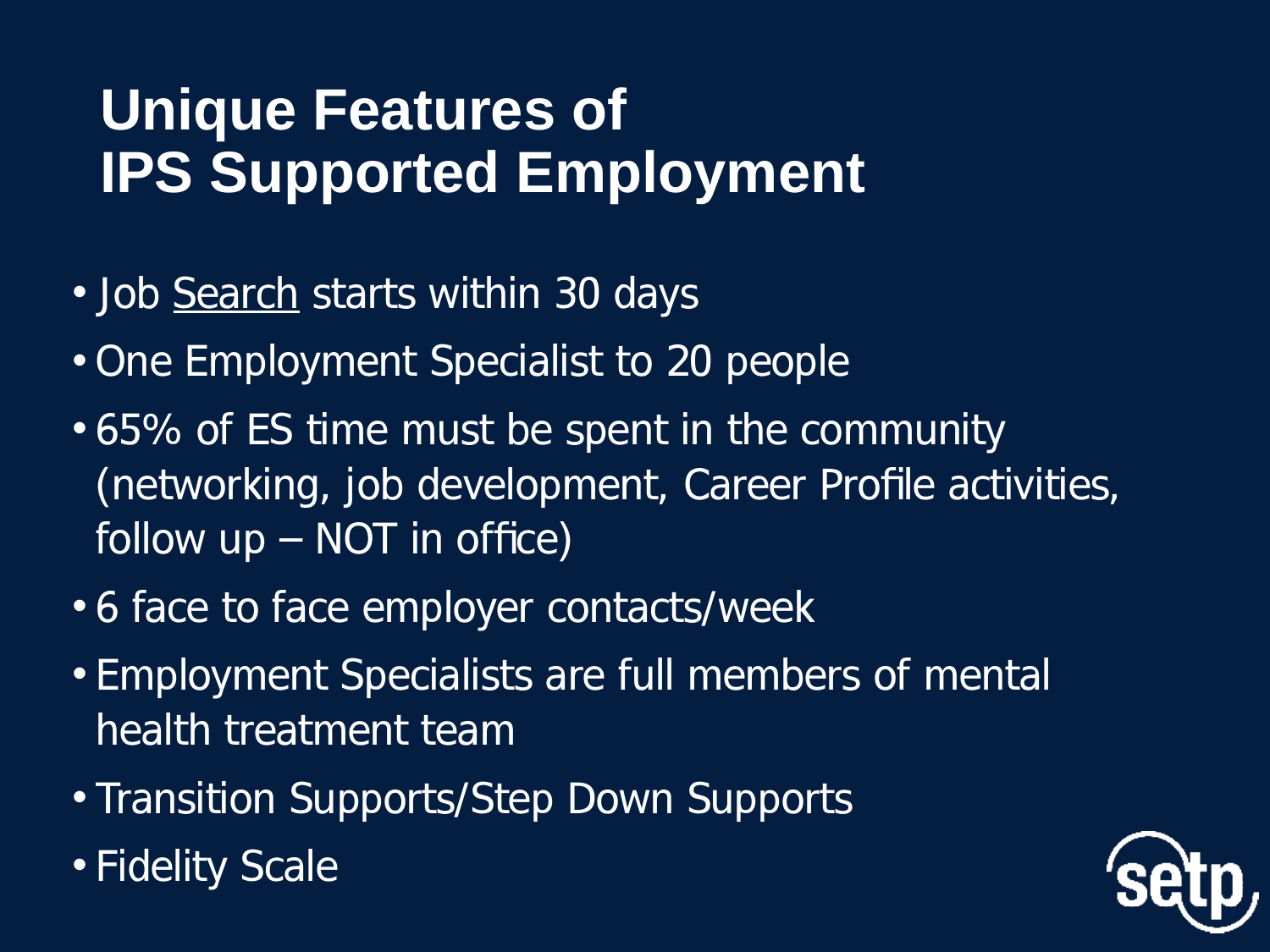

# Unique Features of IPS Supported Employment
Job Search starts within 30 days
One Employment Specialist to 20 people
65% of ES time must be spent in the community (networking, job development, Career Profile activities, follow up – NOT in office)
6 face to face employer contacts/week
Employment Specialists are full members of mental health treatment team
Transition Supports/Step Down Supports
Fidelity Scale